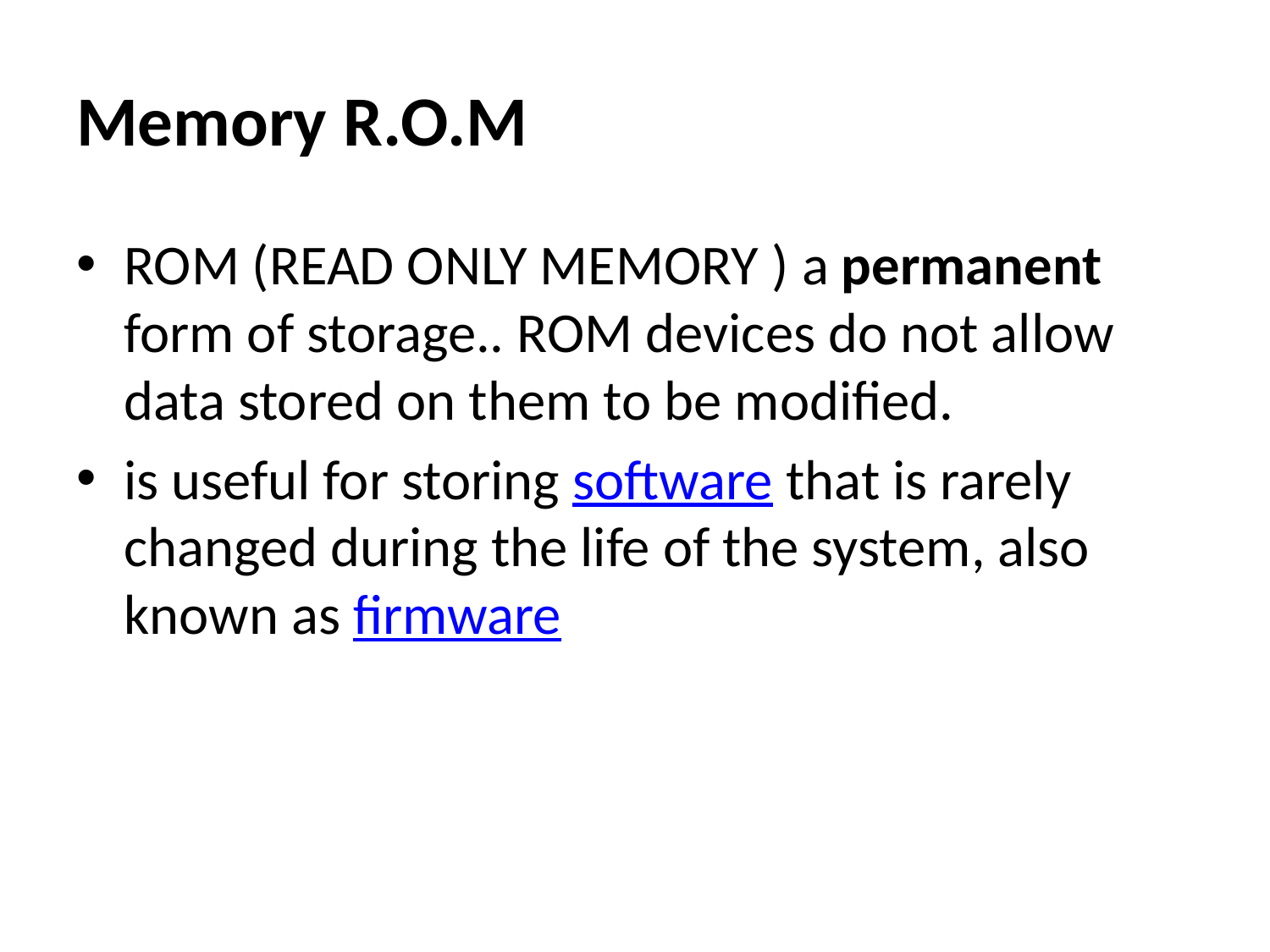

# Memory R.O.M
ROM (READ ONLY MEMORY ) a permanent form of storage.. ROM devices do not allow data stored on them to be modified.
is useful for storing software that is rarely changed during the life of the system, also known as firmware